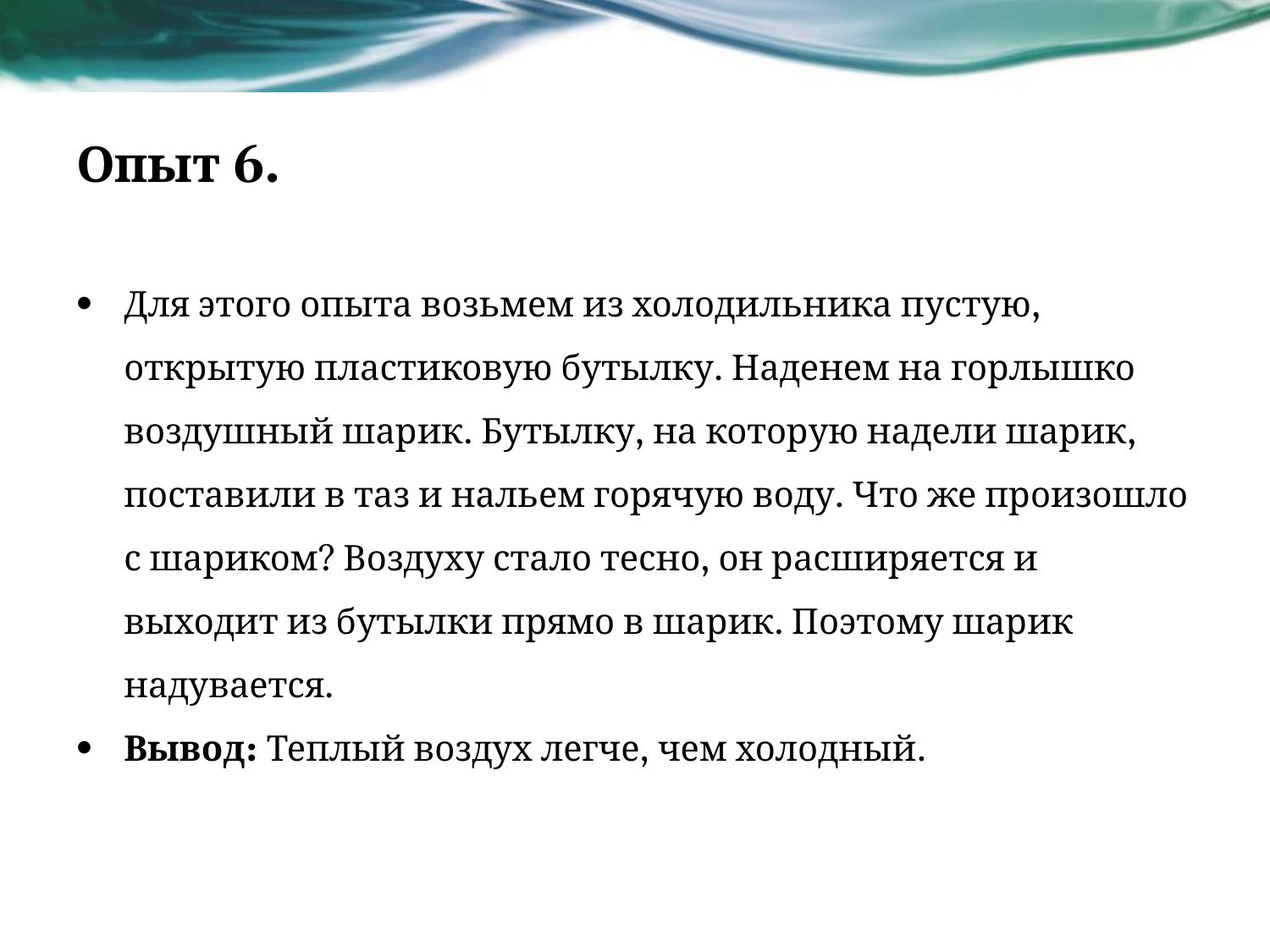

# Опыт 6.
Для этого опыта возьмем из холодильника пустую, открытую пластиковую бутылку. Наденем на горлышко воздушный шарик. Бутылку, на которую надели шарик, поставили в таз и нальем горячую воду. Что же произошло с шариком? Воздуху стало тесно, он расширяется и выходит из бутылки прямо в шарик. Поэтому шарик надувается.
Вывод: Теплый воздух легче, чем холодный.